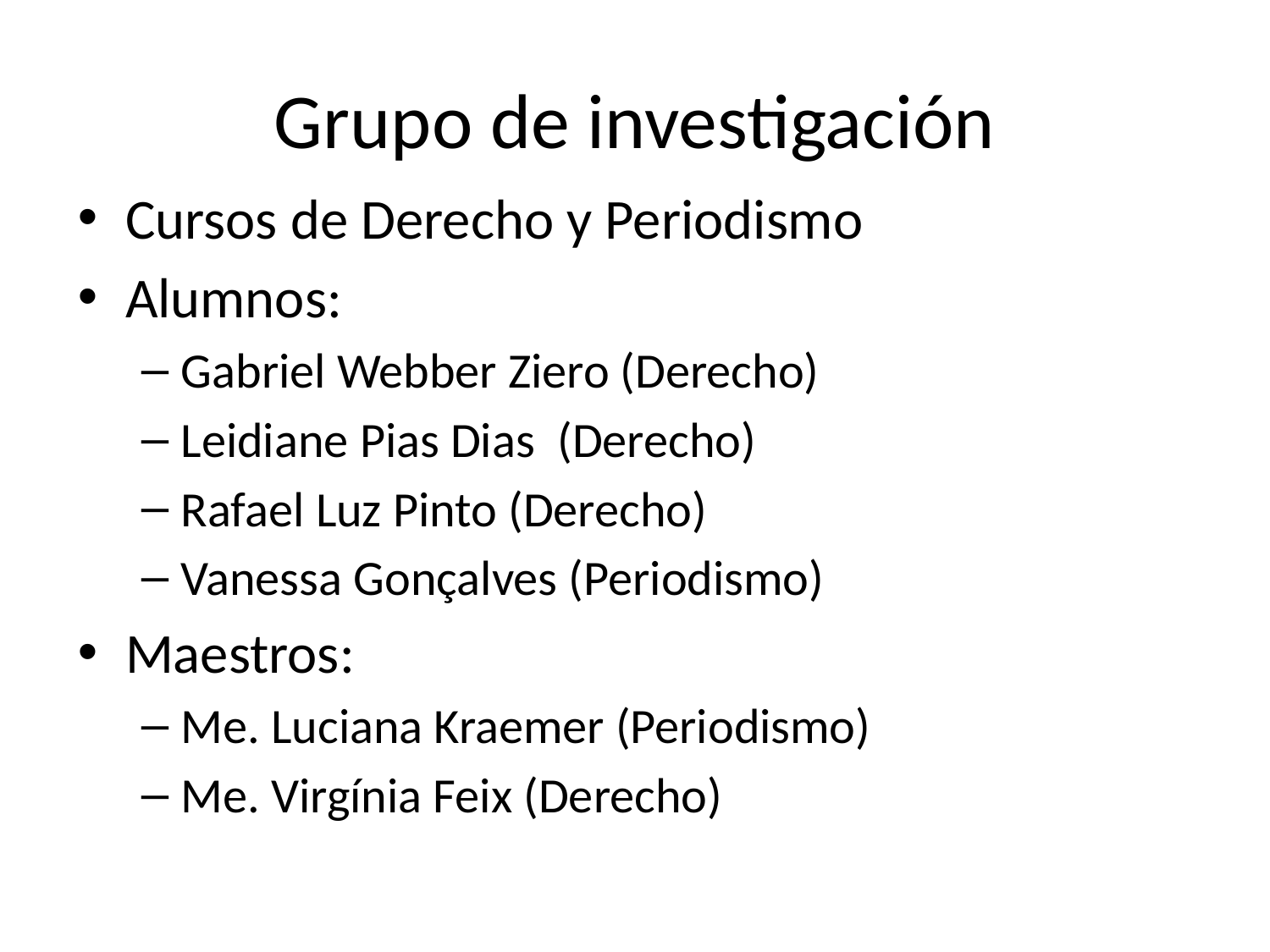

# Grupo de investigación
Cursos de Derecho y Periodismo
Alumnos:
Gabriel Webber Ziero (Derecho)
Leidiane Pias Dias  (Derecho)
Rafael Luz Pinto (Derecho)
Vanessa Gonçalves (Periodismo)
Maestros:
Me. Luciana Kraemer (Periodismo)
Me. Virgínia Feix (Derecho)